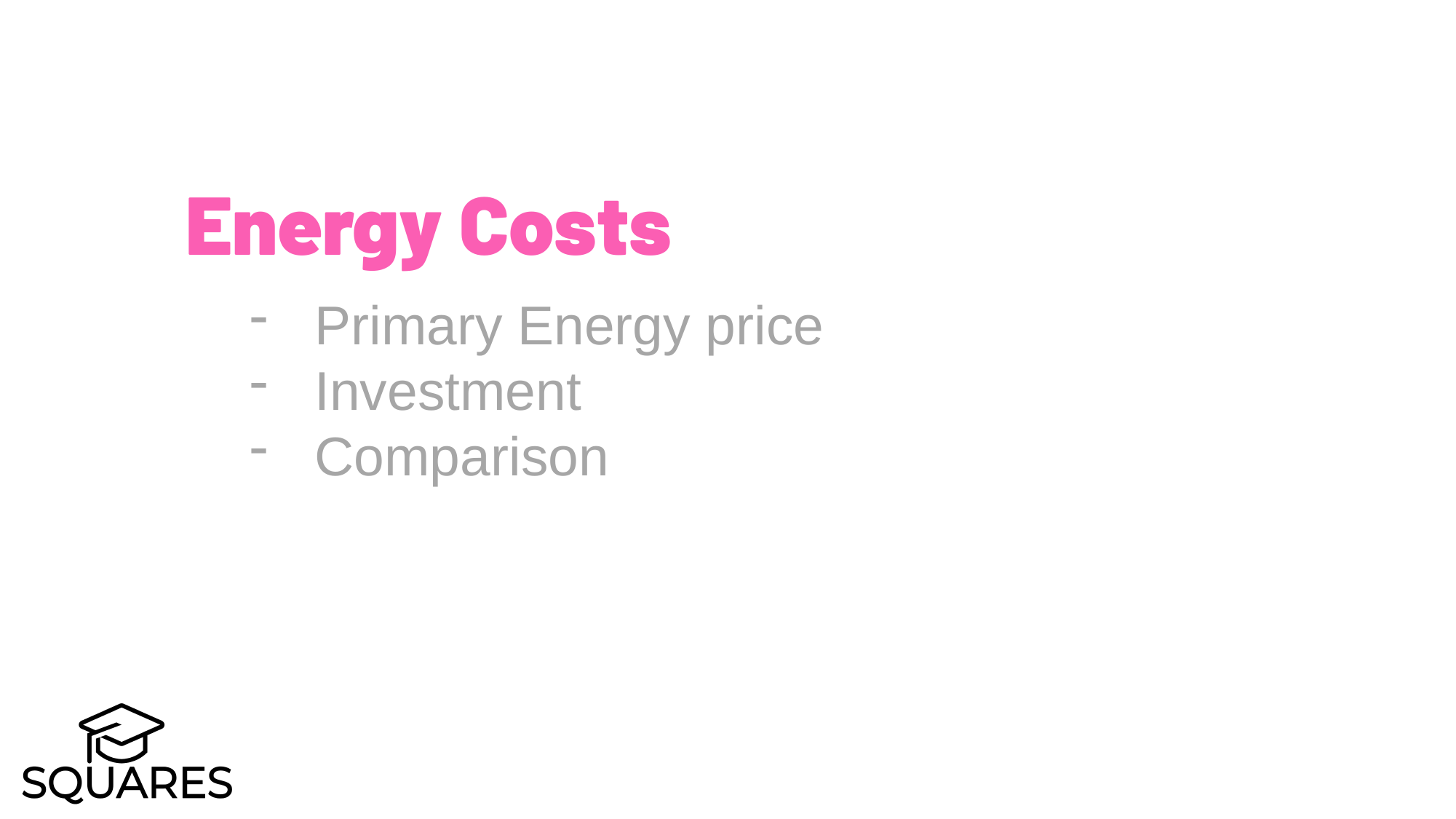

Energy Costs
Primary Energy price
Investment
Comparison